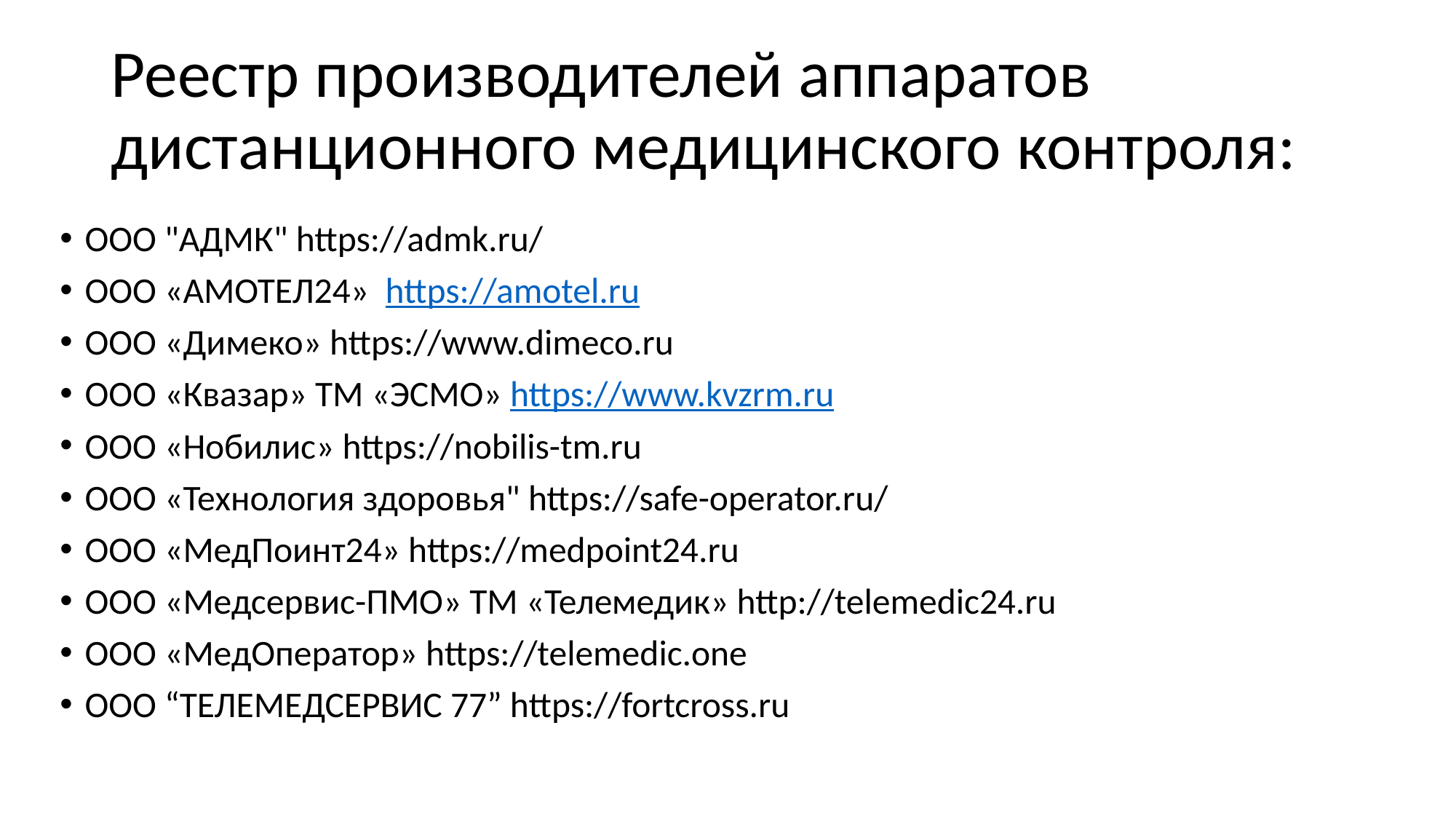

# Реестр производителей аппаратов дистанционного медицинского контроля:
ООО "АДМК" https://admk.ru/
ООО «АМОТЕЛ24»  https://amotel.ru
ООО «Димеко» https://www.dimeco.ru
ООО «Квазар» ТМ «ЭСМО» https://www.kvzrm.ru
ООО «Нобилис» https://nobilis-tm.ru
ООО «Технология здоровья" https://safe-operator.ru/
ООО «МедПоинт24» https://medpoint24.ru
ООО «Медсервис-ПМО» ТМ «Телемедик» http://telemedic24.ru
ООО «МедОператор» https://telemedic.one
ООО “ТЕЛЕМЕДСЕРВИС 77” https://fortcross.ru